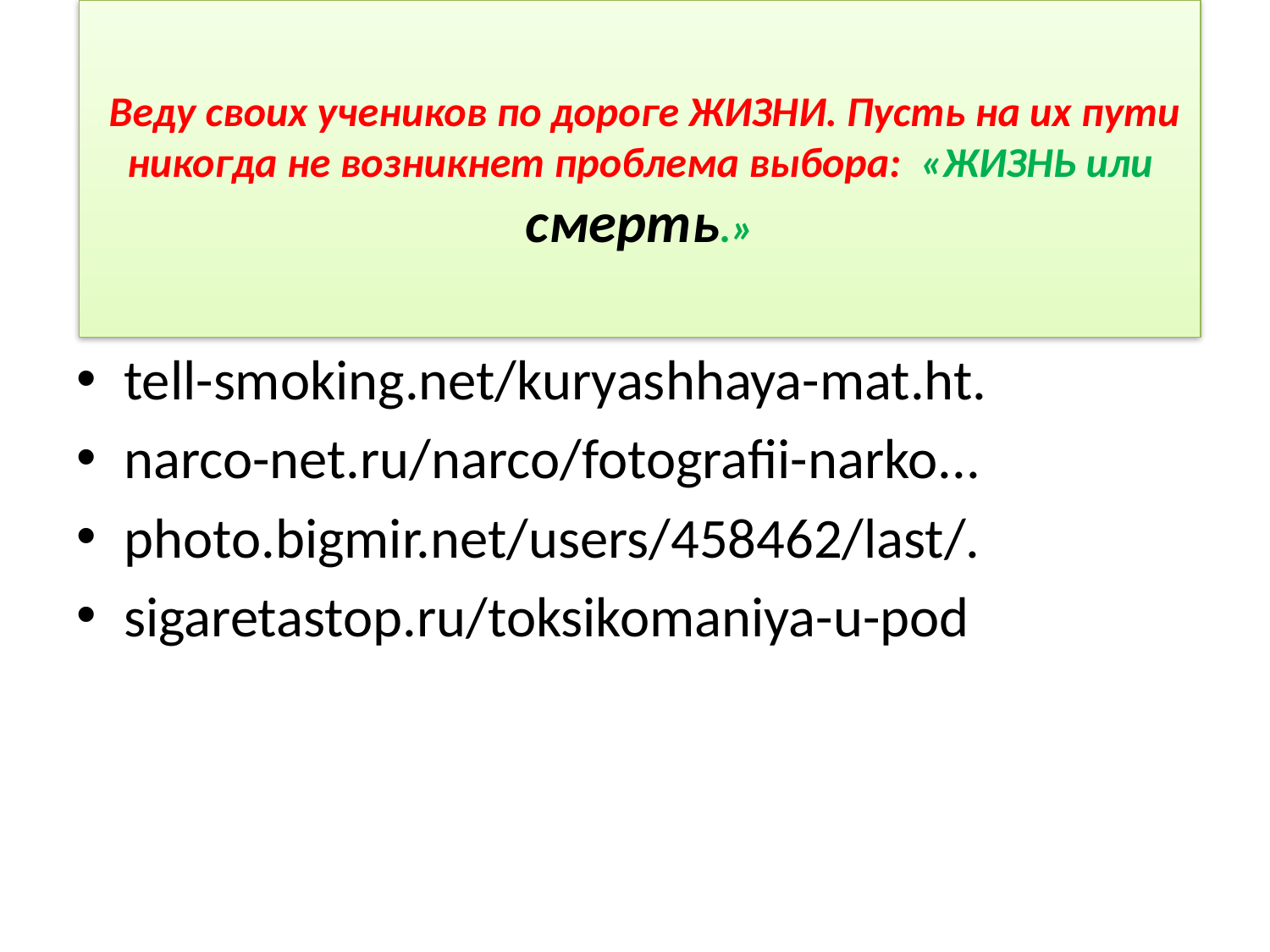

Веду своих учеников по дороге ЖИЗНИ. Пусть на их пути никогда не возникнет проблема выбора:  «ЖИЗНЬ или смерть.»
#
tell-smoking.net/kuryashhaya-mat.ht.
narco-net.ru/narco/fotografii-narko...
photo.bigmir.net/users/458462/last/.
sigaretastop.ru/toksikomaniya-u-pod